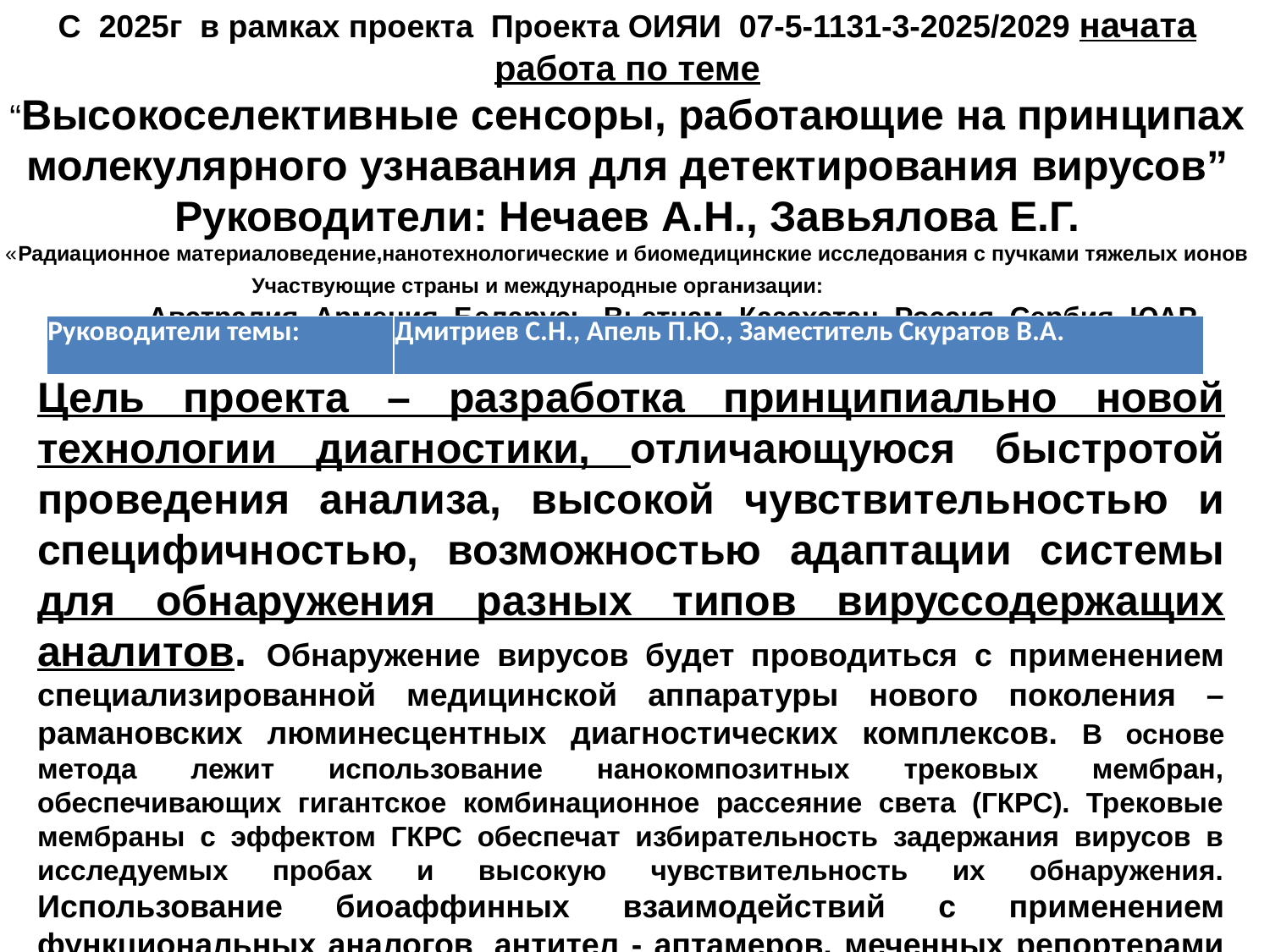

Цель проекта – разработка принципиально новой технологии диагностики, отличающуюся быстротой проведения анализа, высокой чувствительностью и специфичностью, возможностью адаптации системы для обнаружения разных типов вируссодержащих аналитов. Обнаружение вирусов будет проводиться с применением специализированной медицинской аппаратуры нового поколения – рамановских люминесцентных диагностических комплексов. В основе метода лежит использование нанокомпозитных трековых мембран, обеспечивающих гигантское комбинационное рассеяние света (ГКРС). Трековые мембраны с эффектом ГКРС обеспечат избирательность задержания вирусов в исследуемых пробах и высокую чувствительность их обнаружения. Использование биоаффинных взаимодействий с применением функциональных аналогов  антител - аптамеров, меченных репортерами ГКРС, будет дополнительным фактором специфичности выявления маркеров.

# С  2025г  в рамках проекта  Проекта ОИЯИ  07-5-1131-3-2025/2029 начата работа по теме “Высокоселективные сенсоры, работающие на принципах молекулярного узнавания для детектирования вирусов” Руководители: Нечаев А.Н., Завьялова Е.Г. «Радиационное материаловедение,нанотехнологические и биомедицинские исследования с пучками тяжелых ионов
 		Участвующие страны и международные организации:
	   Австралия, Армения, Беларусь, Вьетнам, Казахстан, Россия, Сербия, ЮАР.
| Руководители темы: | Дмитриев С.Н., Апель П.Ю., Заместитель Скуратов В.А. |
| --- | --- |